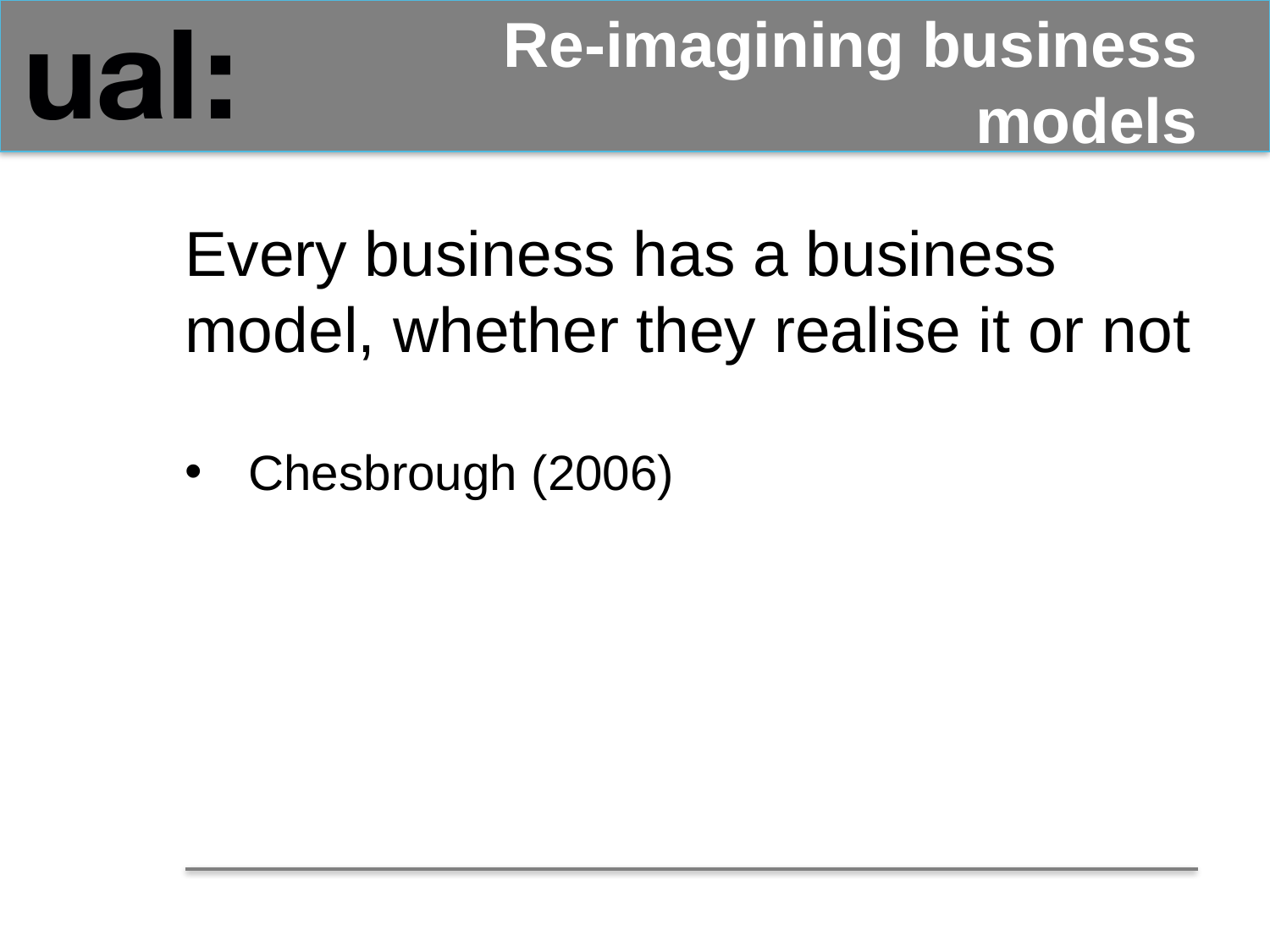

# Re-imagining business models
Every business has a business model, whether they realise it or not

Chesbrough (2006)